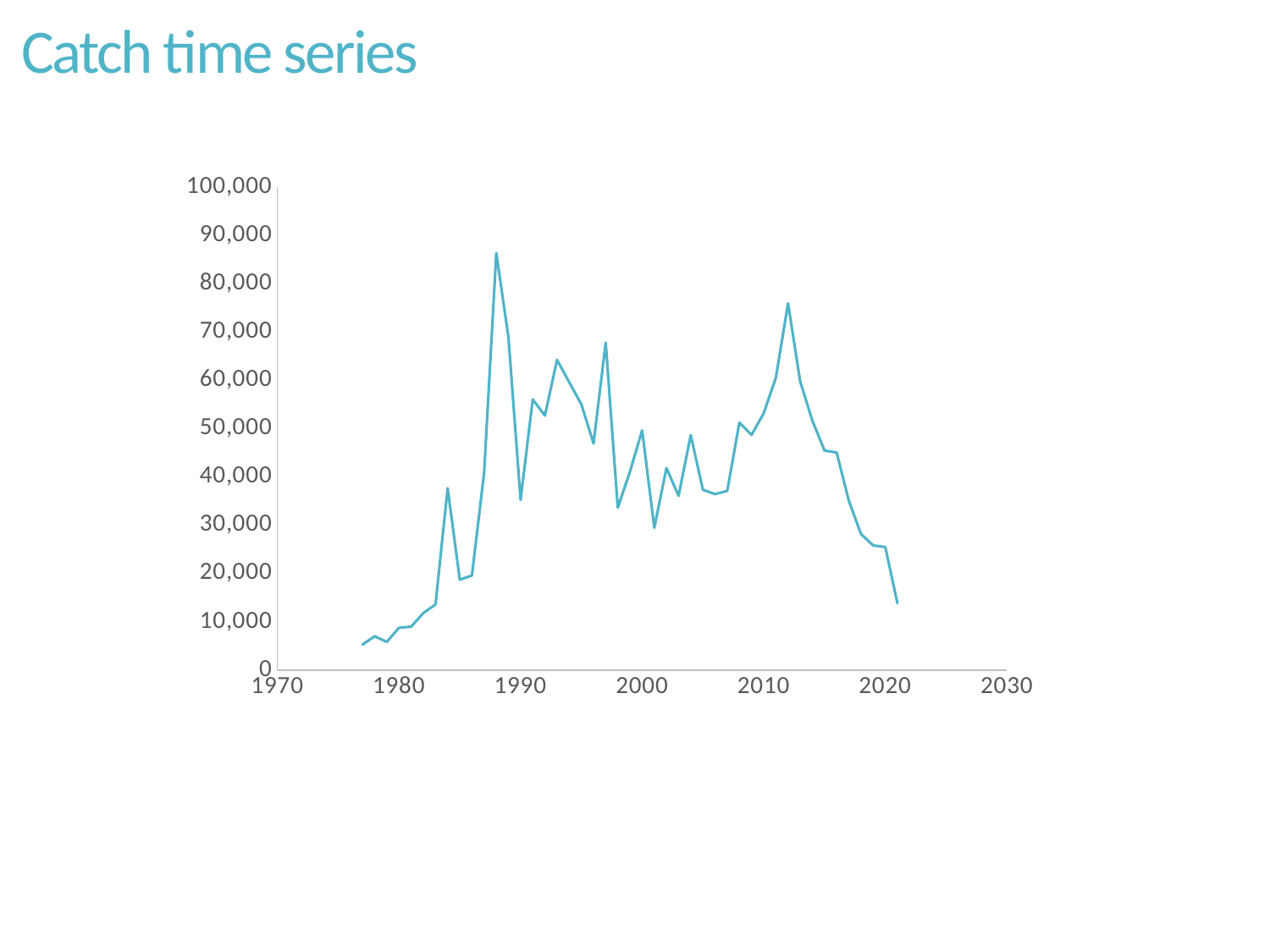

# Catch time series

### Chart

| Category | Total |
|---|---|